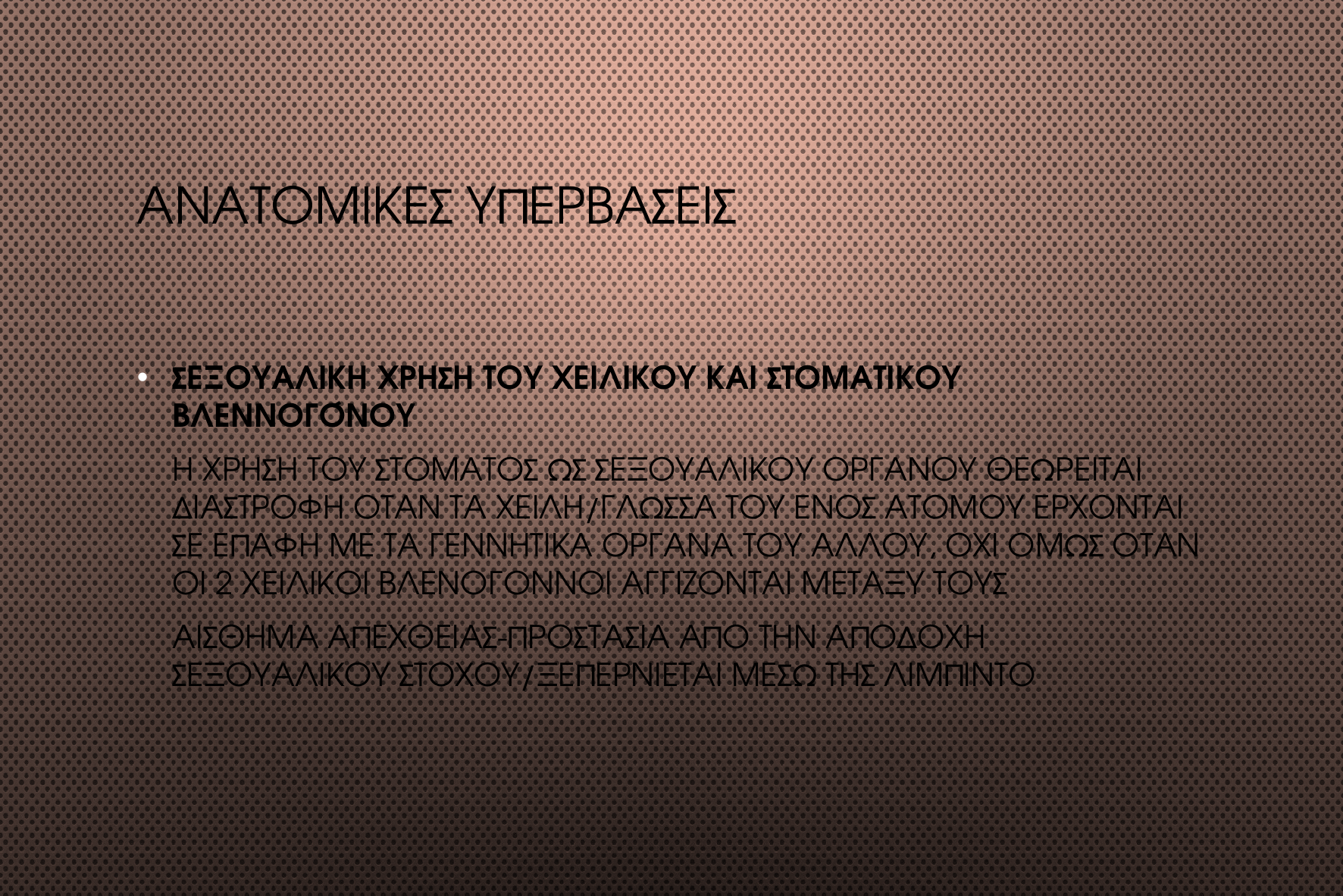

# Ανατομικεσ υπερβασεισ
Σεξουαλικη χρηση του χειλικου και στοματικου βλεννογόνου
	η χρηση του στοματοσ ωσ σεξουαλικου οργανου θεωρειται διαστροφη οταν τα χειλη/γλωσσα του ενοσ ατομου ερχονται σε επαφη με τα γεννητικα οργανα του αλλου, οχι ομωσ οταν οι 2 χειλικοι βλενογοννοι αγγιζονται μεταξυ τουσ
	αισθημα απεχθειασ-προστασια απο την αποδοχη σεξουαλικου στοχου/ξεπερνιεται μεσω τησ λιμπιντο